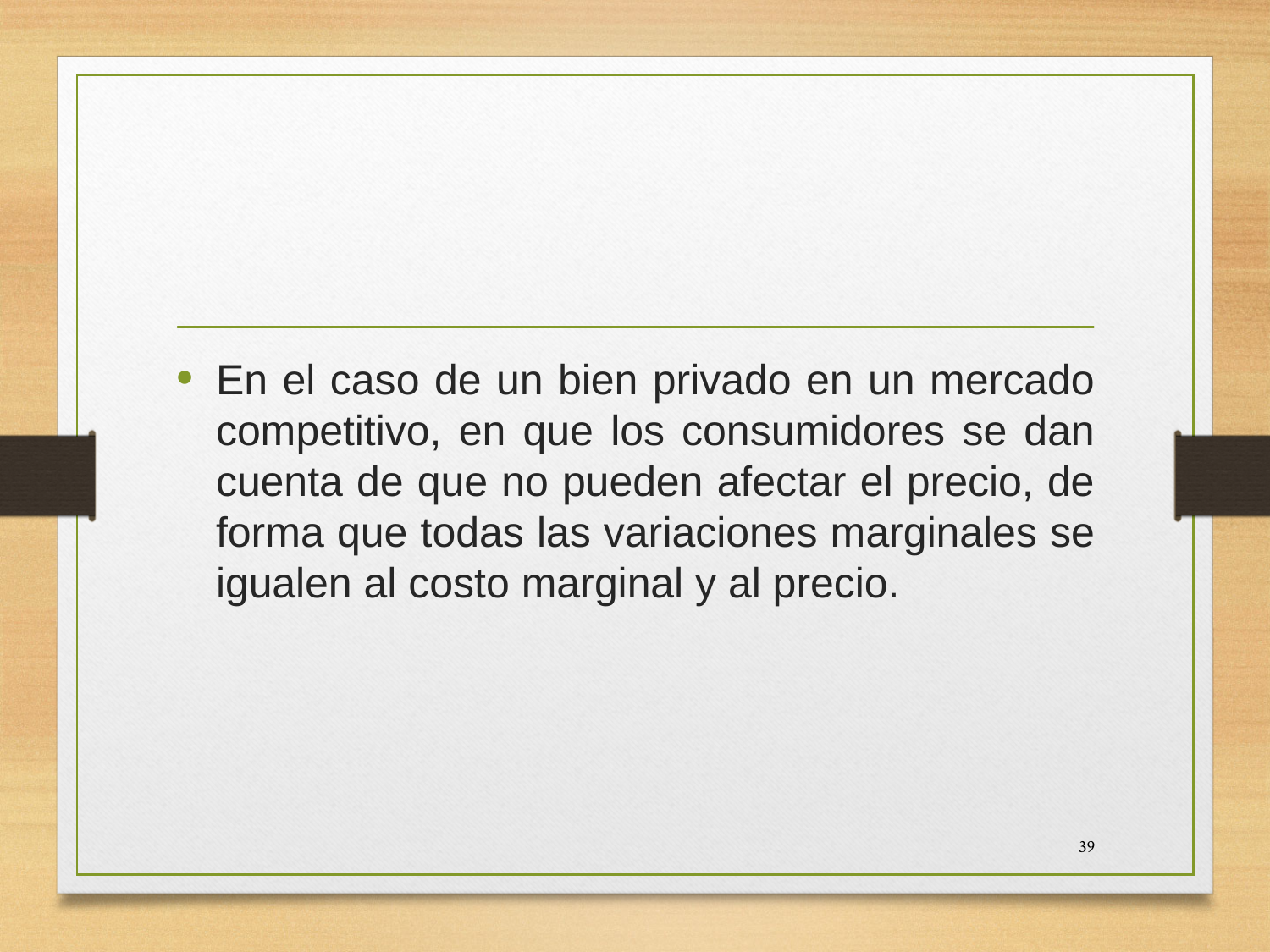

En el caso de un bien privado en un mercado competitivo, en que los consumidores se dan cuenta de que no pueden afectar el precio, de forma que todas las variaciones marginales se igualen al costo marginal y al precio.
39